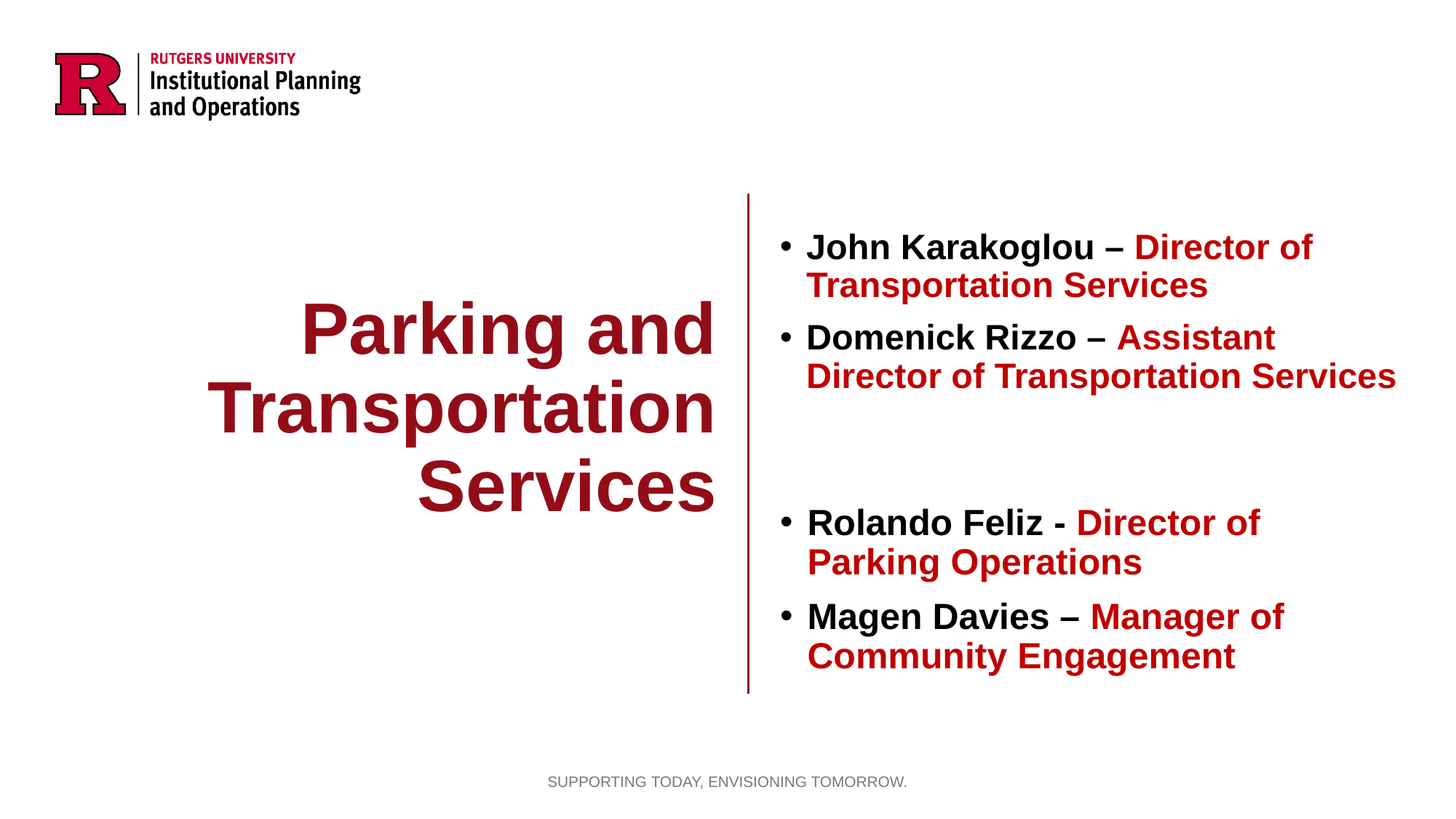

# Parking and Transportation Services

John Karakoglou – Director of Transportation Services
Domenick Rizzo – Assistant Director of Transportation Services

Rolando Feliz - Director of Parking Operations
Magen Davies – Manager of Community Engagement
Supporting Today, Envisioning Tomorrow.